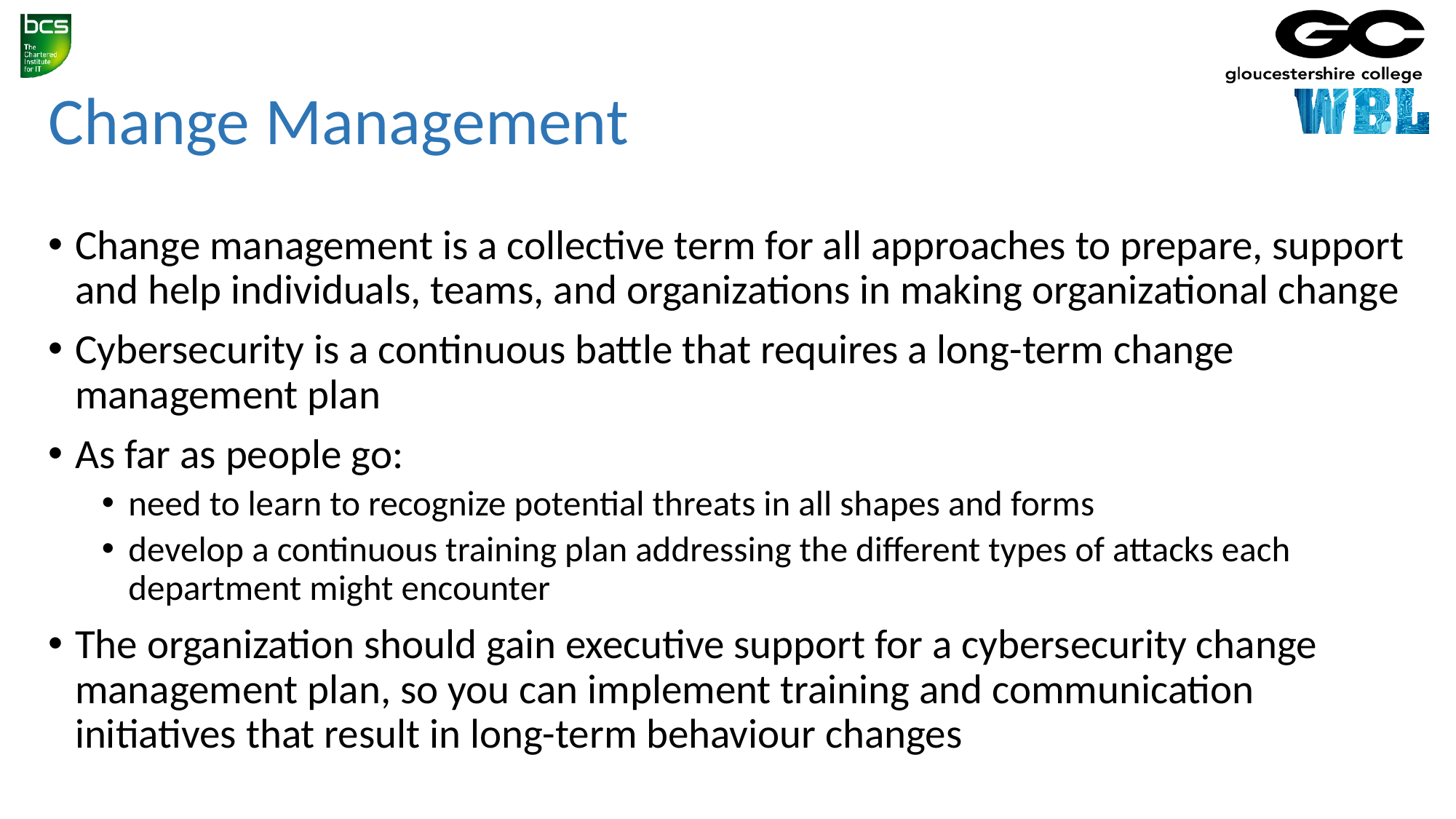

# Change Management
Change management is a collective term for all approaches to prepare, support and help individuals, teams, and organizations in making organizational change
Cybersecurity is a continuous battle that requires a long-term change management plan
As far as people go:
need to learn to recognize potential threats in all shapes and forms
develop a continuous training plan addressing the different types of attacks each department might encounter
The organization should gain executive support for a cybersecurity change management plan, so you can implement training and communication initiatives that result in long-term behaviour changes